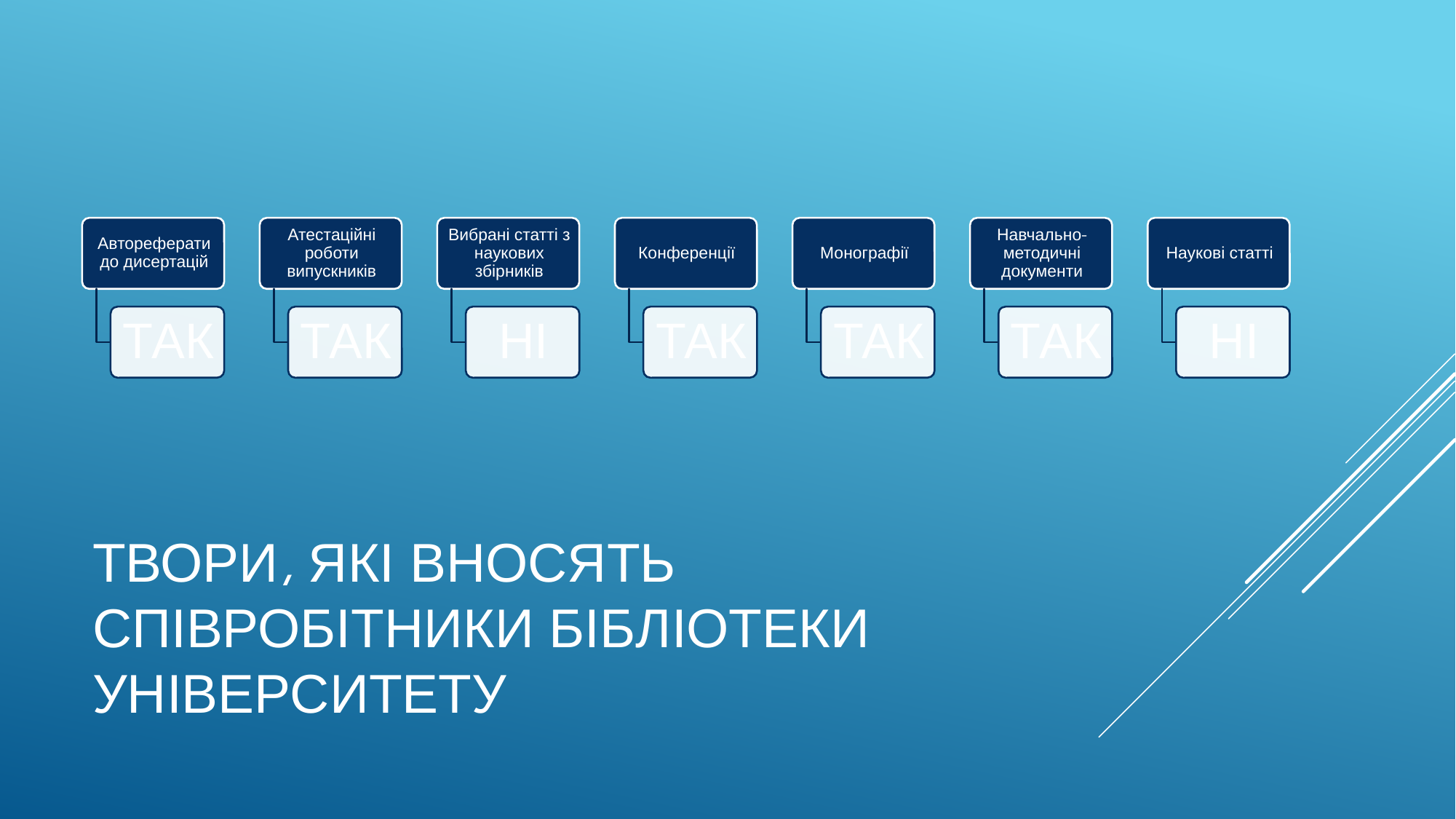

Автореферати до дисертацій
ТАК
Атестаційні роботи випускників
ТАК
Вибрані статті з наукових збірників
НІ
Конференції
ТАК
Монографії
ТАК
Навчально-методичні документи
ТАК
Наукові статті
НІ
# Твори, які вносять співробітники бібліотеки університету